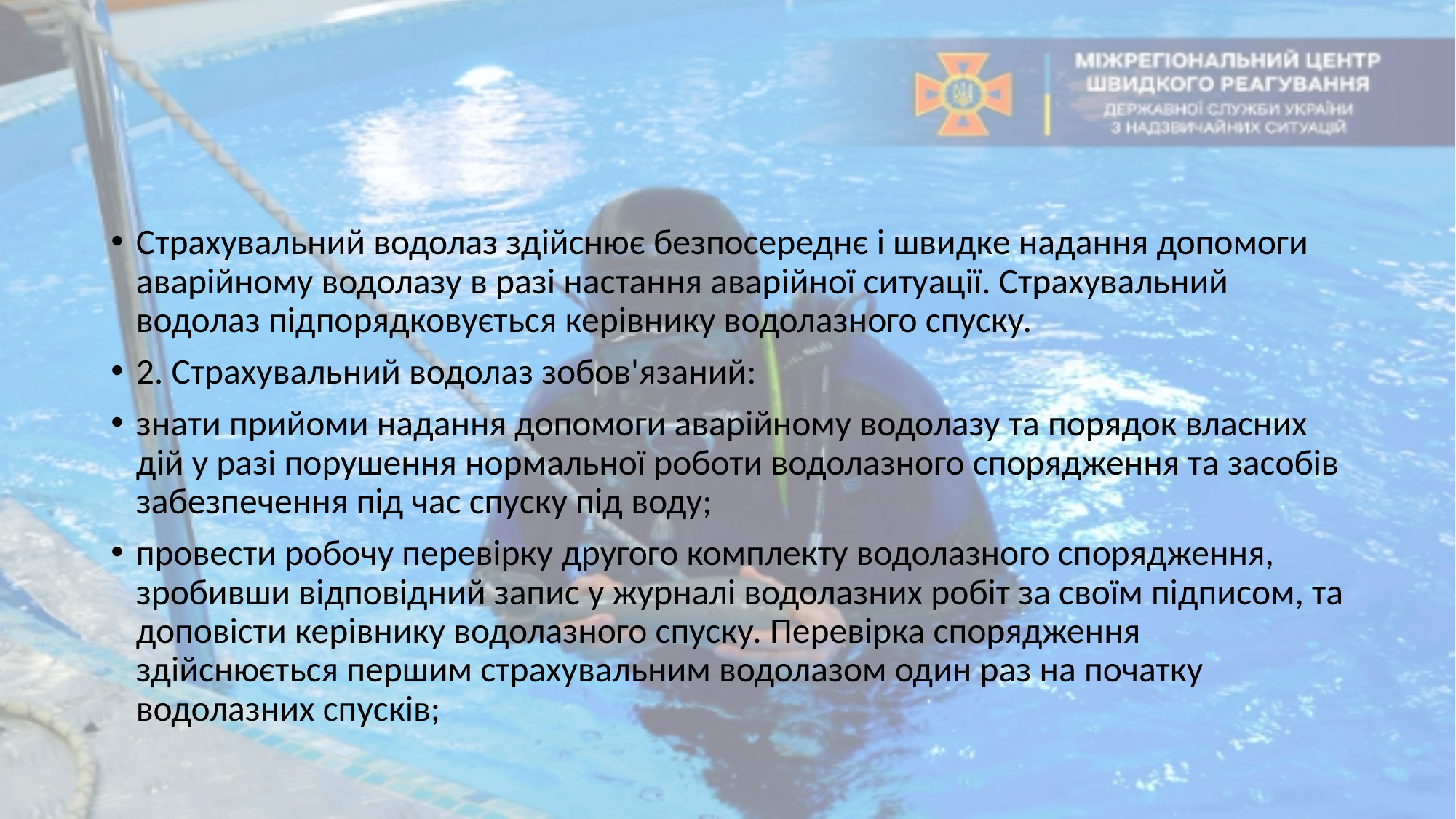

#
Страхувальний водолаз здійснює безпосереднє і швидке надання допомоги аварійному водолазу в разі настання аварійної ситуації. Страхувальний водолаз підпорядковується керівнику водолазного спуску.
2. Страхувальний водолаз зобов'язаний:
знати прийоми надання допомоги аварійному водолазу та порядок власних дій у разі порушення нормальної роботи водолазного спорядження та засобів забезпечення під час спуску під воду;
провести робочу перевірку другого комплекту водолазного спорядження, зробивши відповідний запис у журналі водолазних робіт за своїм підписом, та доповісти керівнику водолазного спуску. Перевірка спорядження здійснюється першим страхувальним водолазом один раз на початку водолазних спусків;